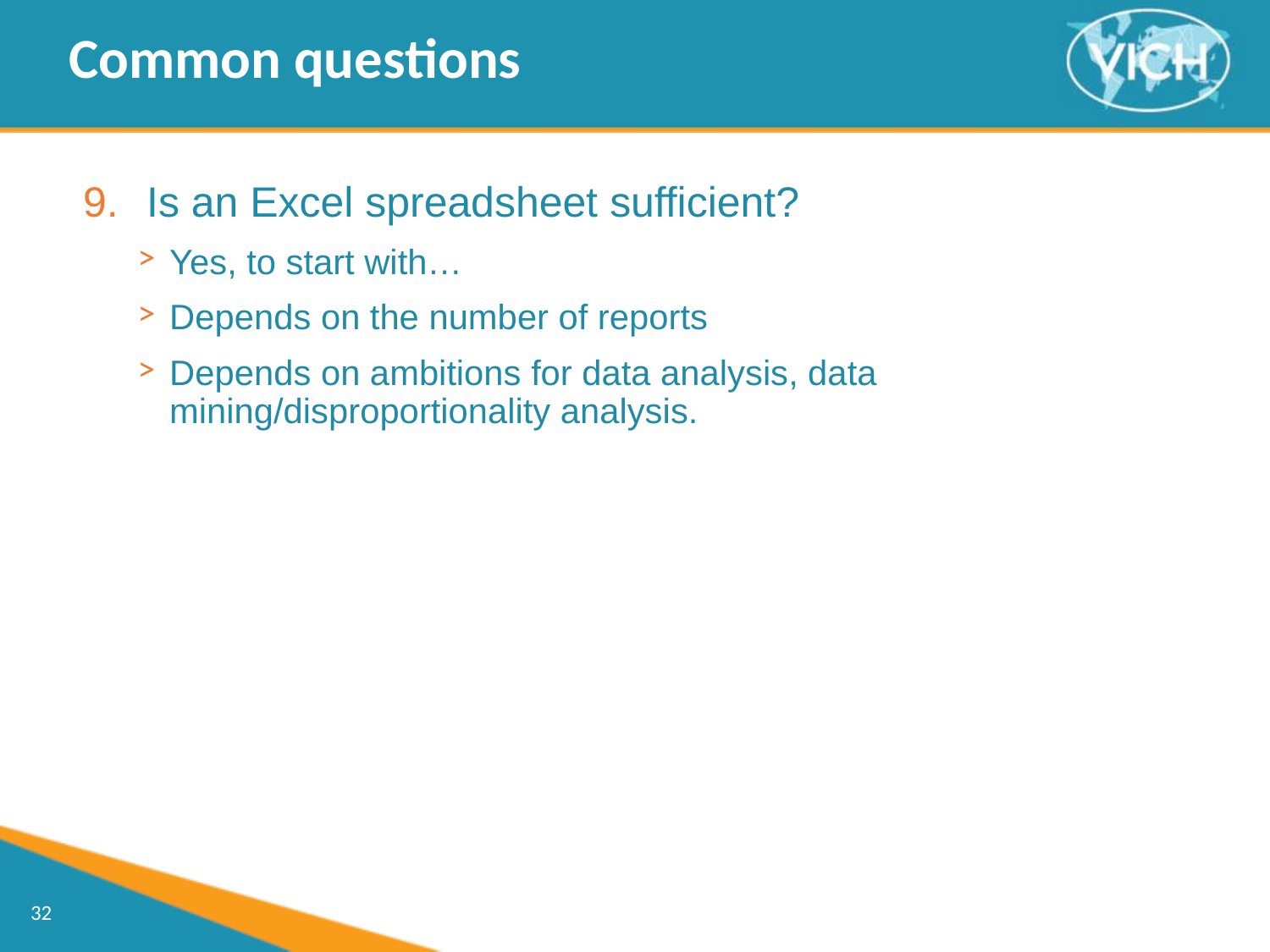

Common questions
Is an Excel spreadsheet sufficient?
Yes, to start with…
Depends on the number of reports
Depends on ambitions for data analysis, data mining/disproportionality analysis.